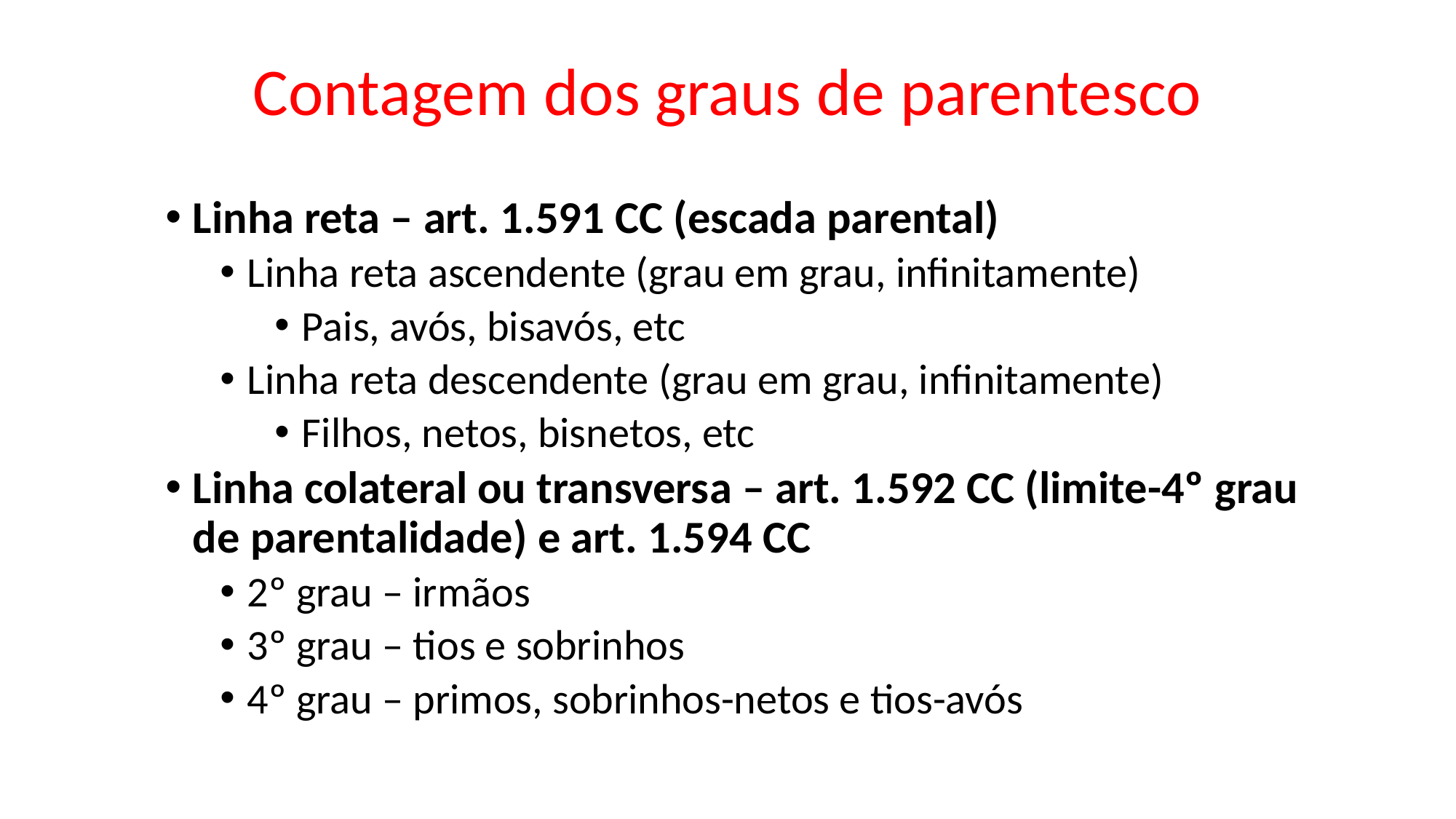

# Contagem dos graus de parentesco
Linha reta – art. 1.591 CC (escada parental)
Linha reta ascendente (grau em grau, infinitamente)
Pais, avós, bisavós, etc
Linha reta descendente (grau em grau, infinitamente)
Filhos, netos, bisnetos, etc
Linha colateral ou transversa – art. 1.592 CC (limite-4º grau de parentalidade) e art. 1.594 CC
2º grau – irmãos
3º grau – tios e sobrinhos
4º grau – primos, sobrinhos-netos e tios-avós